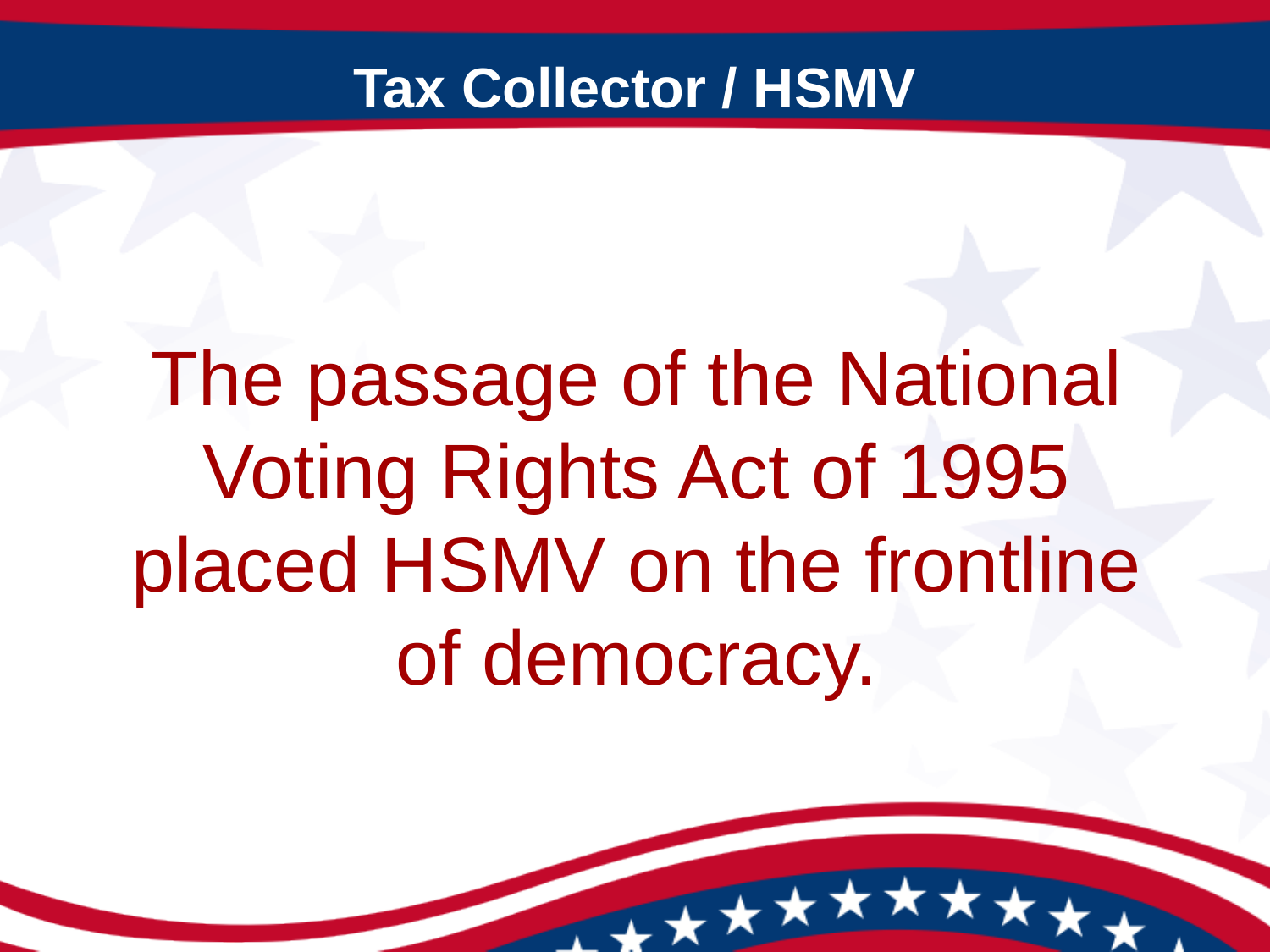

Tax Collector / HSmv
The passage of the National Voting Rights Act of 1995 placed HSMV on the frontline of democracy.